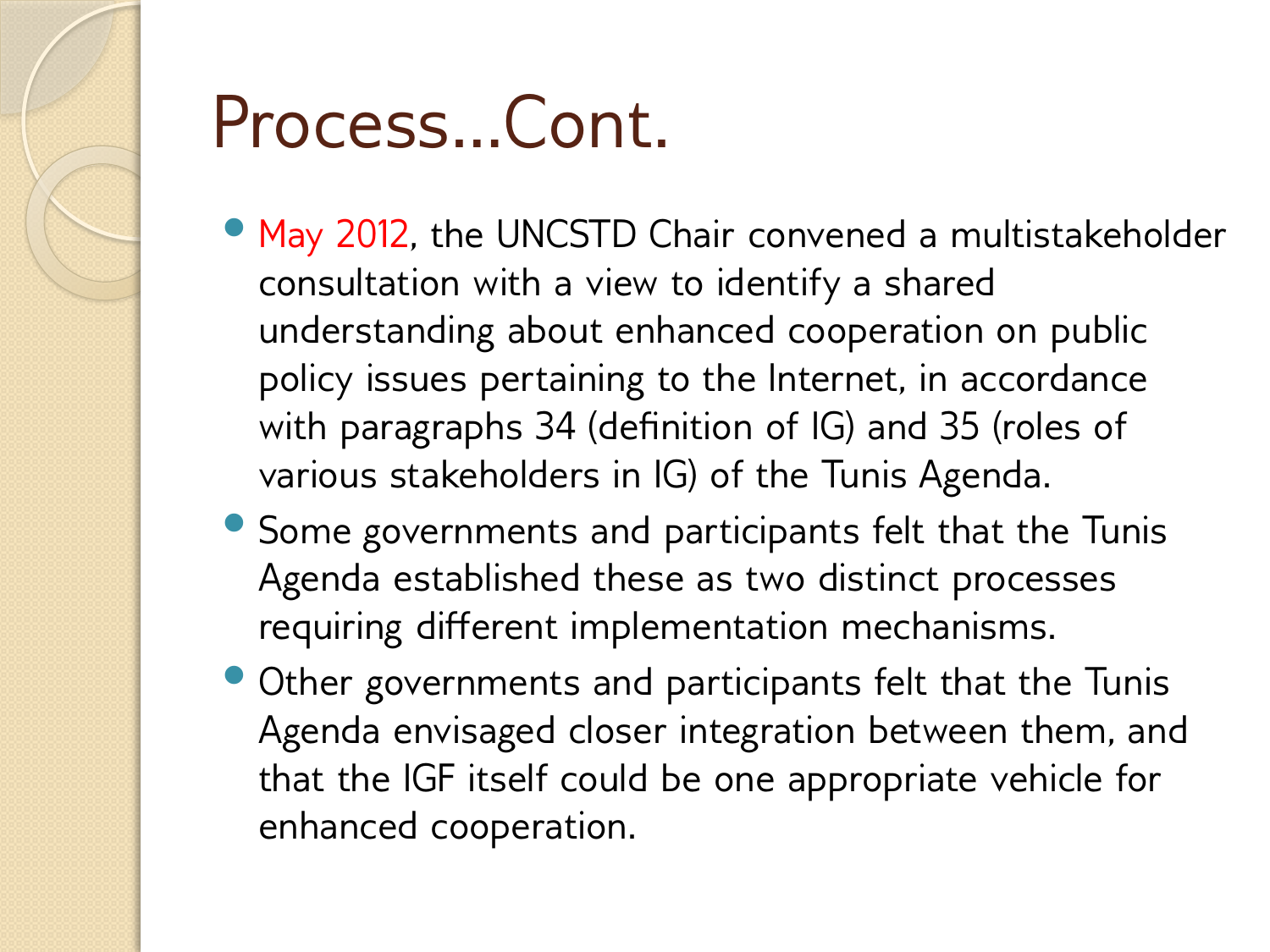

# Process…Cont.
May 2012, the UNCSTD Chair convened a multistakeholder consultation with a view to identify a shared understanding about enhanced cooperation on public policy issues pertaining to the Internet, in accordance with paragraphs 34 (definition of IG) and 35 (roles of various stakeholders in IG) of the Tunis Agenda.
Some governments and participants felt that the Tunis Agenda established these as two distinct processes requiring different implementation mechanisms.
Other governments and participants felt that the Tunis Agenda envisaged closer integration between them, and that the IGF itself could be one appropriate vehicle for enhanced cooperation.